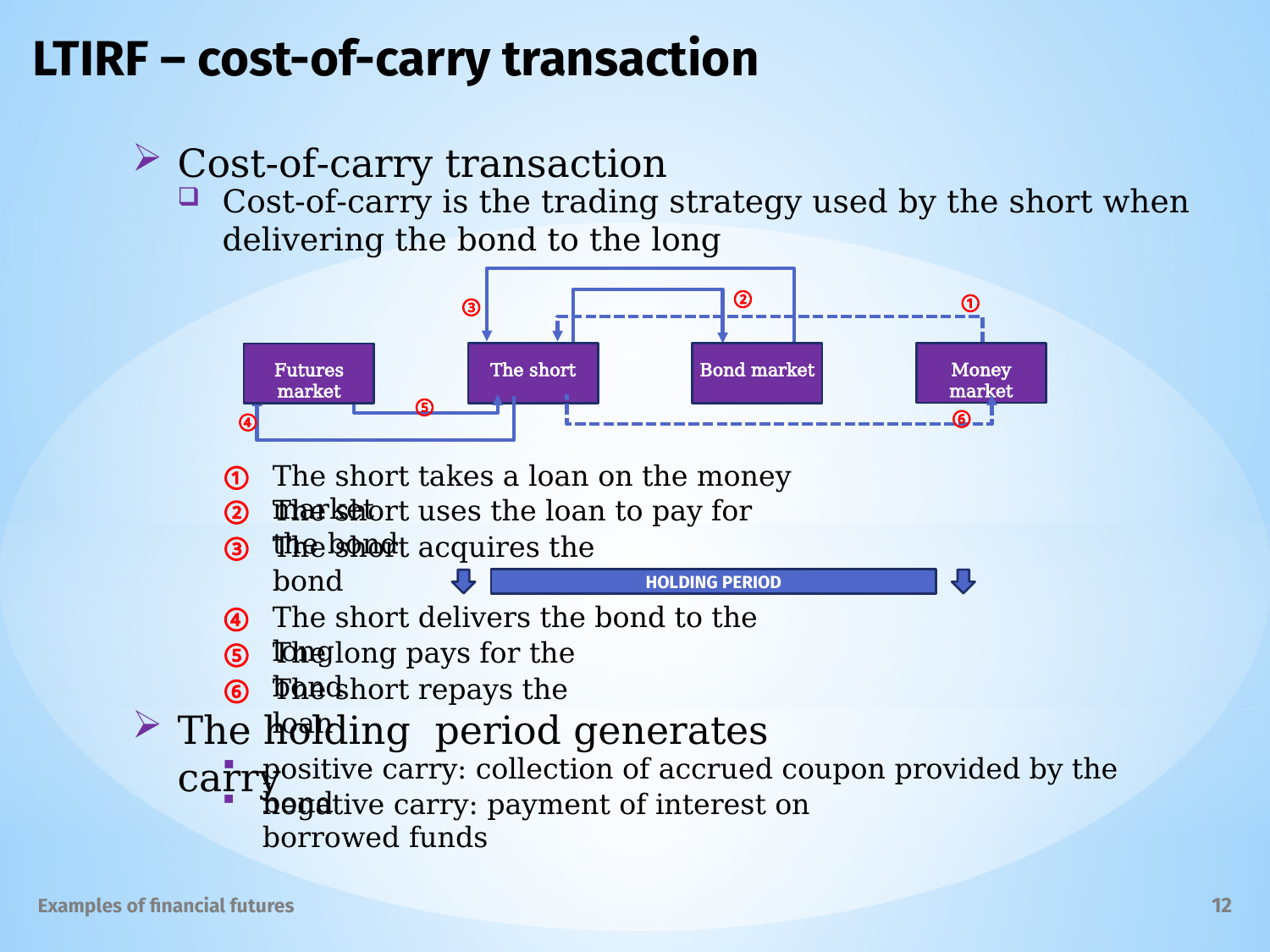

# LTIRF – cost-of-carry transaction
Cost-of-carry transaction
Cost-of-carry is the trading strategy used by the short when delivering the bond to the long

Money market
The short
Bond market
Futures market

②
①
③
⑤
⑥
④
①
The short takes a loan on the money market
②
The short uses the loan to pay for the bond
③
The short acquires the bond
HOLDING PERIOD

④
The short delivers the bond to the long
⑤
The long pays for the bond
⑥
The short repays the loan
The holding  period generates carry
positive carry: collection of accrued coupon provided by the bond
negative carry: payment of interest on borrowed funds
Examples of financial futures
12